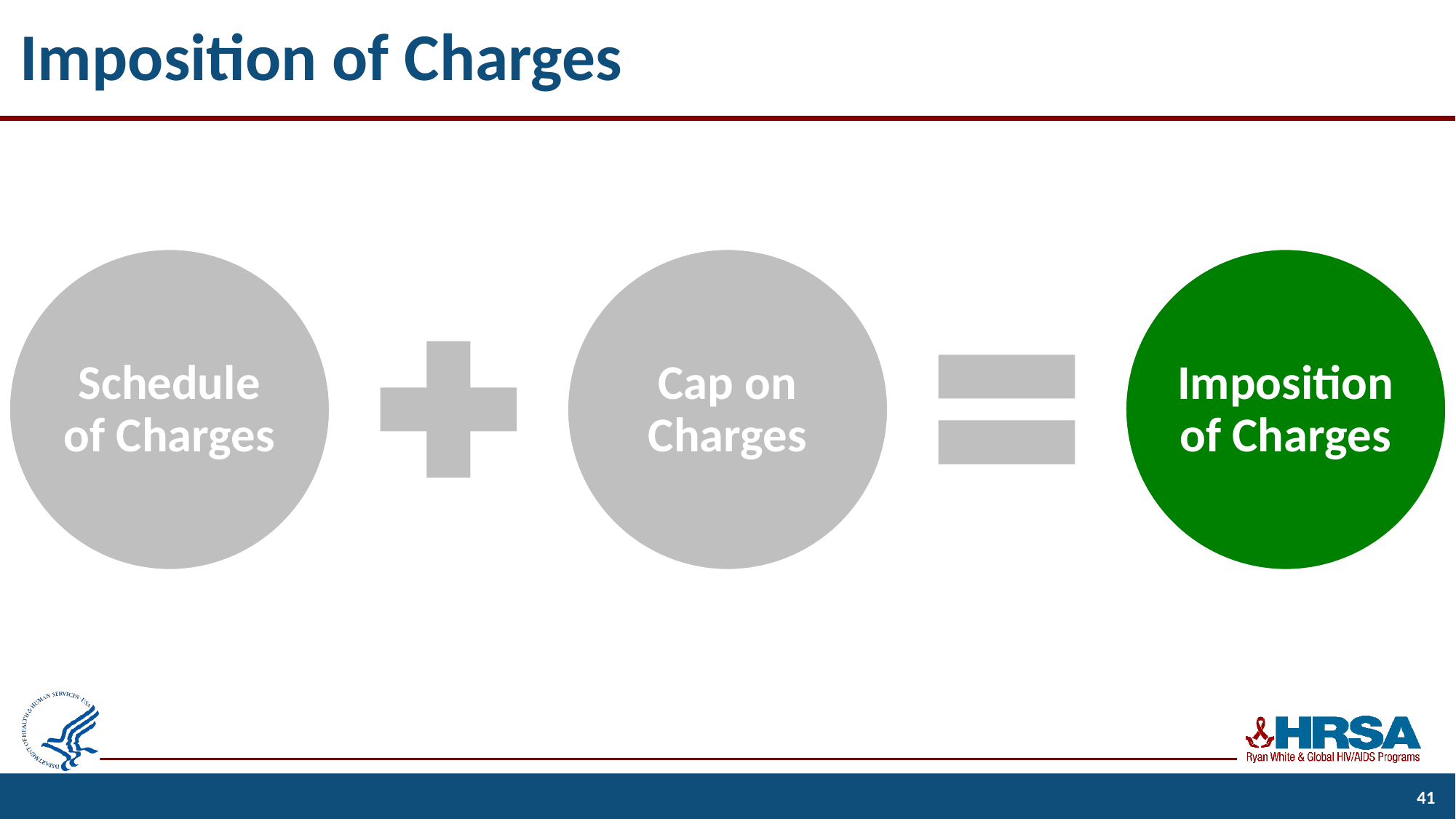

# Imposition of Charges (2)
Schedule of Charges

Cap on Charges

Imposition of Charges
41